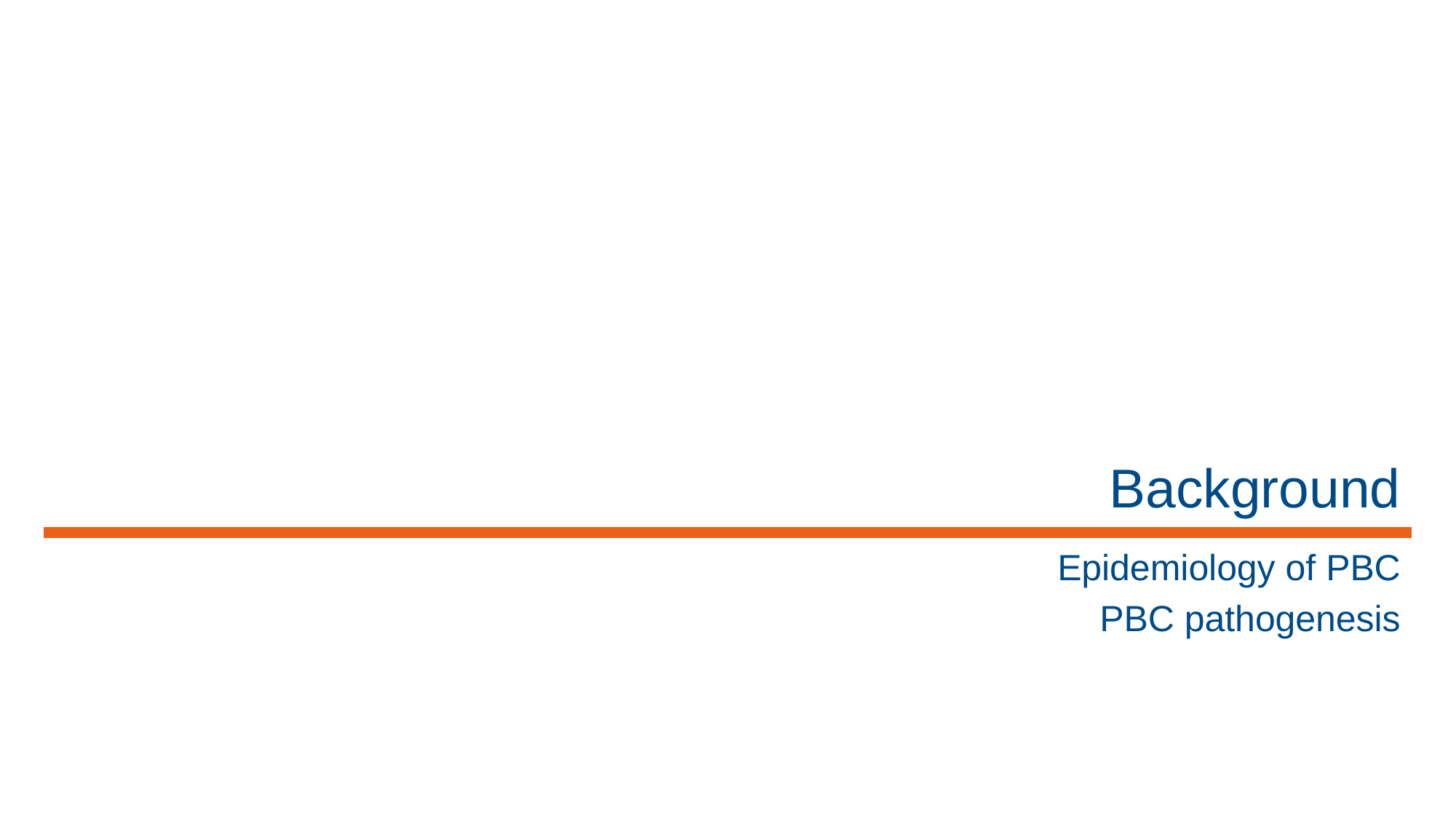

# Background
Epidemiology of PBC
PBC pathogenesis